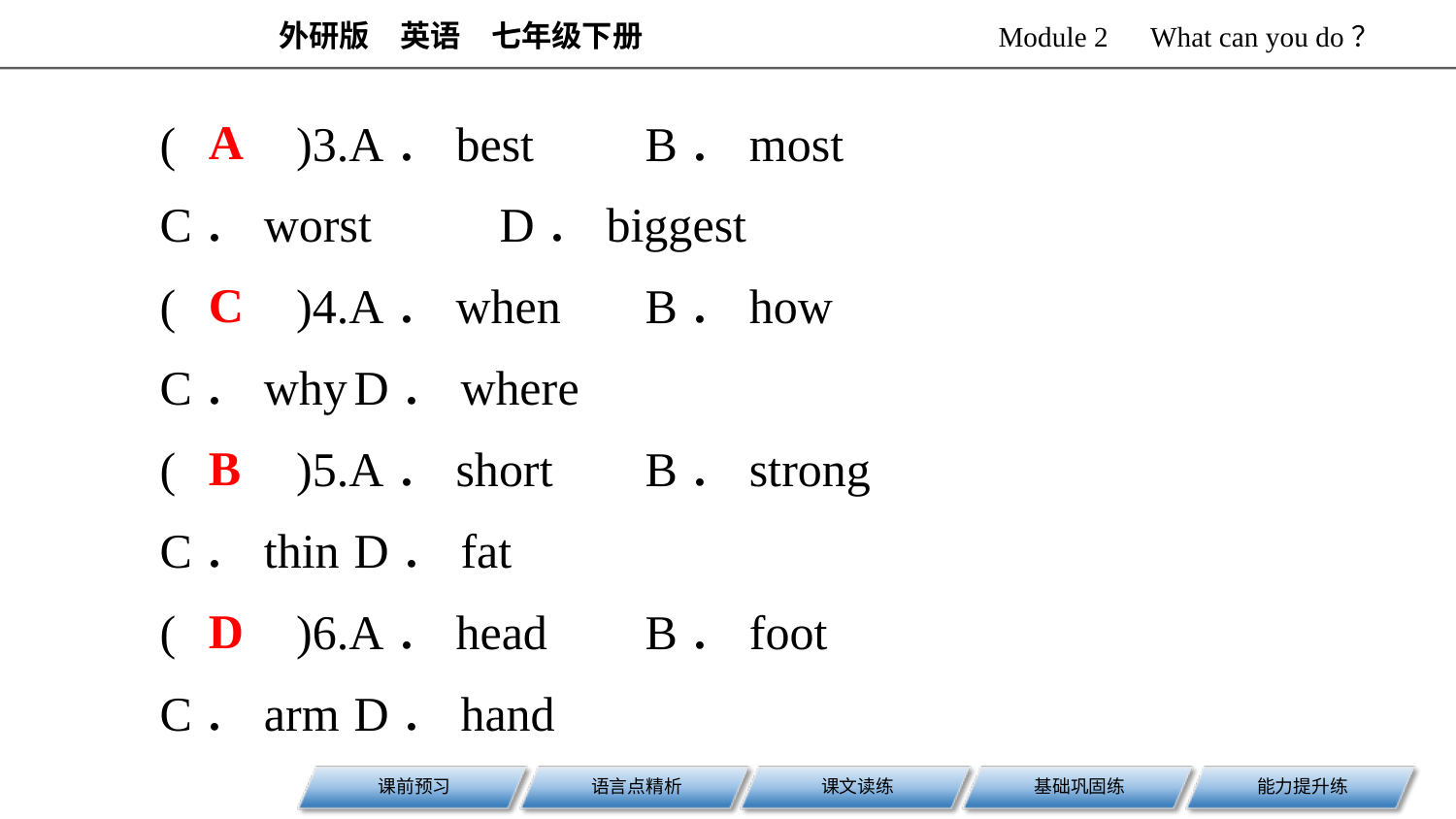

(　　)3.A．best	B．most
C．worst	D．biggest
(　　)4.A．when	B．how
C．why	D．where
(　　)5.A．short	B．strong
C．thin	D．fat
(　　)6.A．head	B．foot
C．arm	D．hand
A

C

B

D